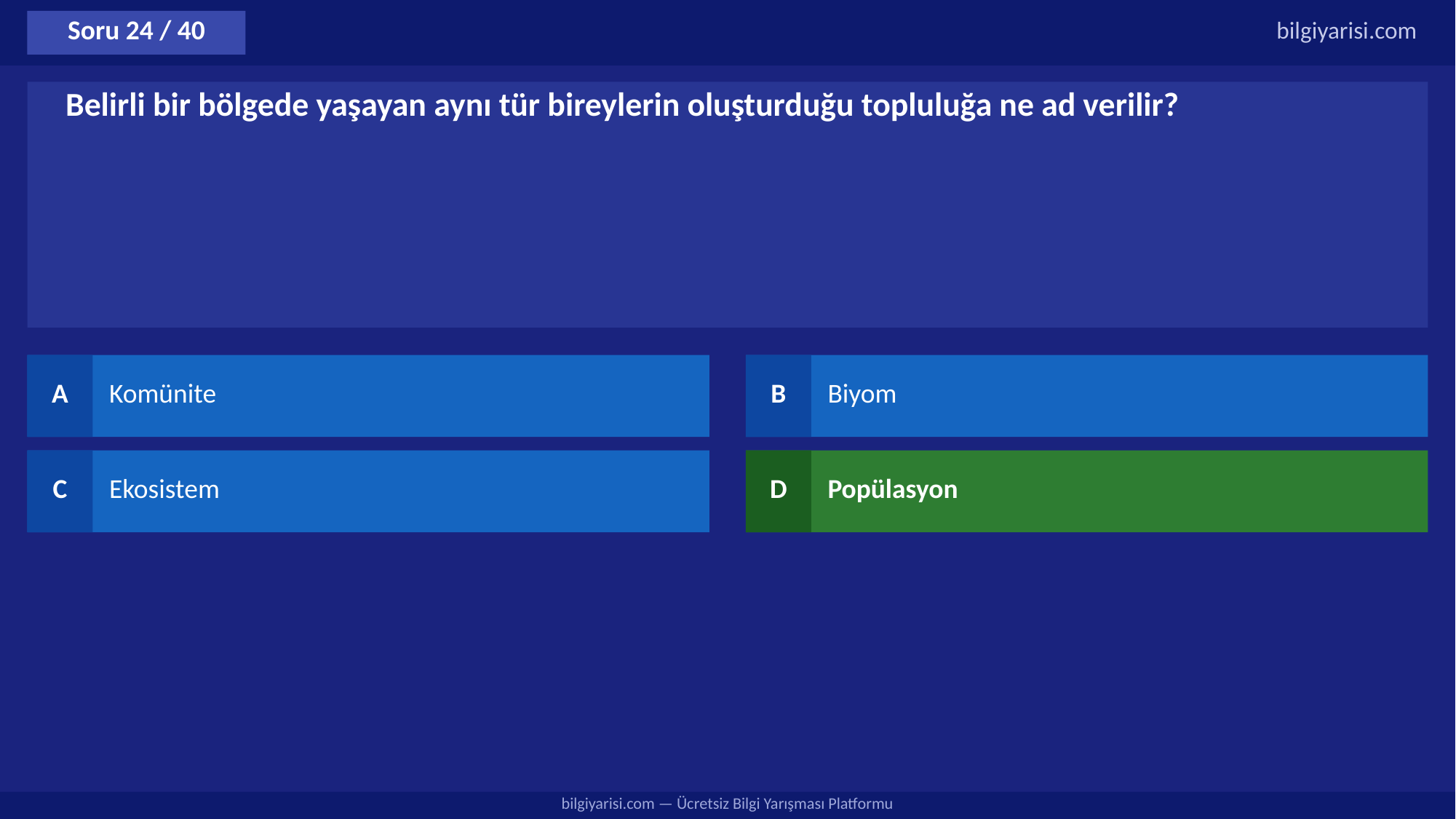

Soru 24 / 40
bilgiyarisi.com

Belirli bir bölgede yaşayan aynı tür bireylerin oluşturduğu topluluğa ne ad verilir?

A
Komünite

B
Biyom

C
Ekosistem

D
Popülasyon
bilgiyarisi.com — Ücretsiz Bilgi Yarışması Platformu